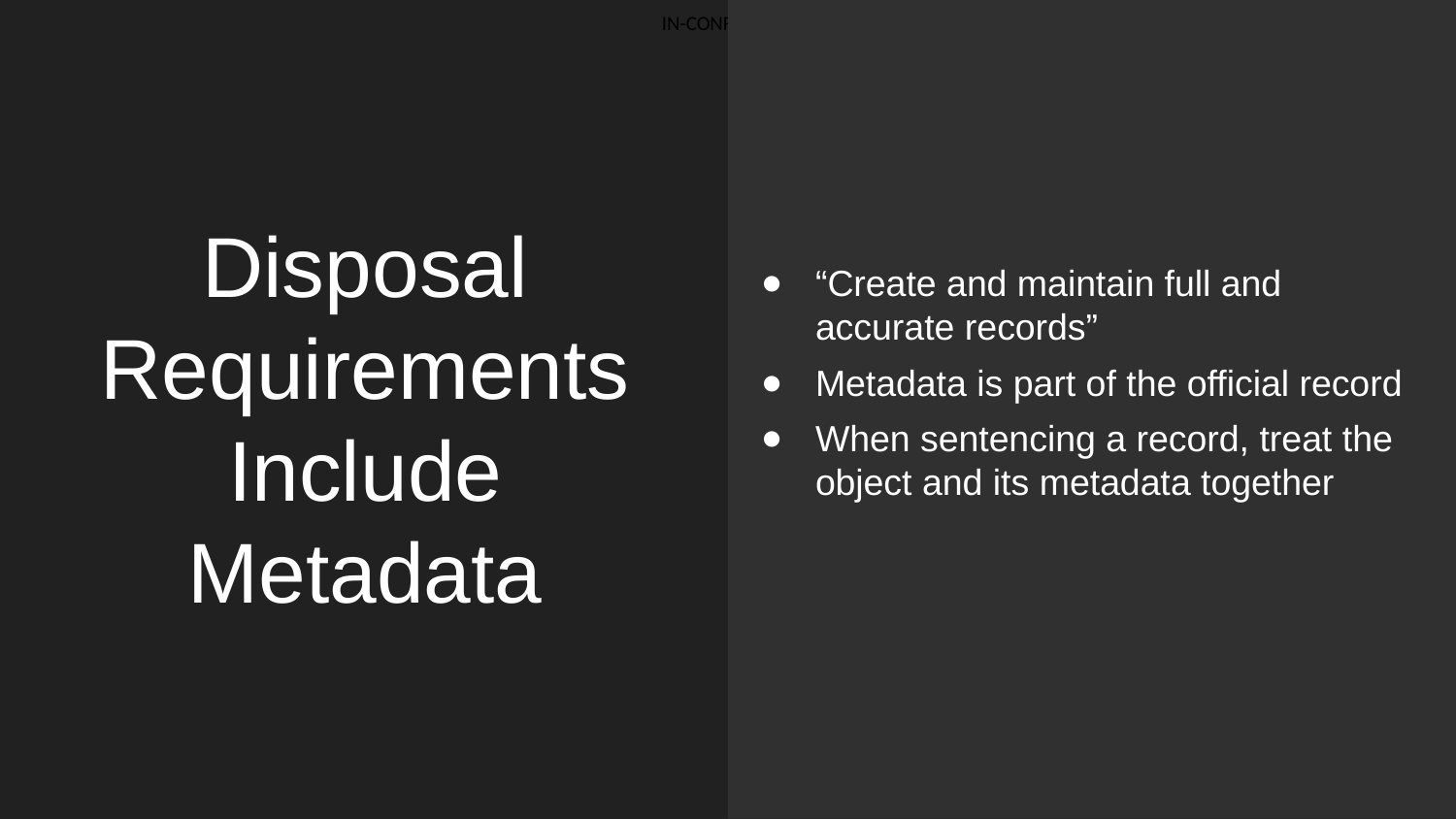

# Disposal Requirements Include Metadata
“Create and maintain full and accurate records”
Metadata is part of the official record
When sentencing a record, treat the object and its metadata together